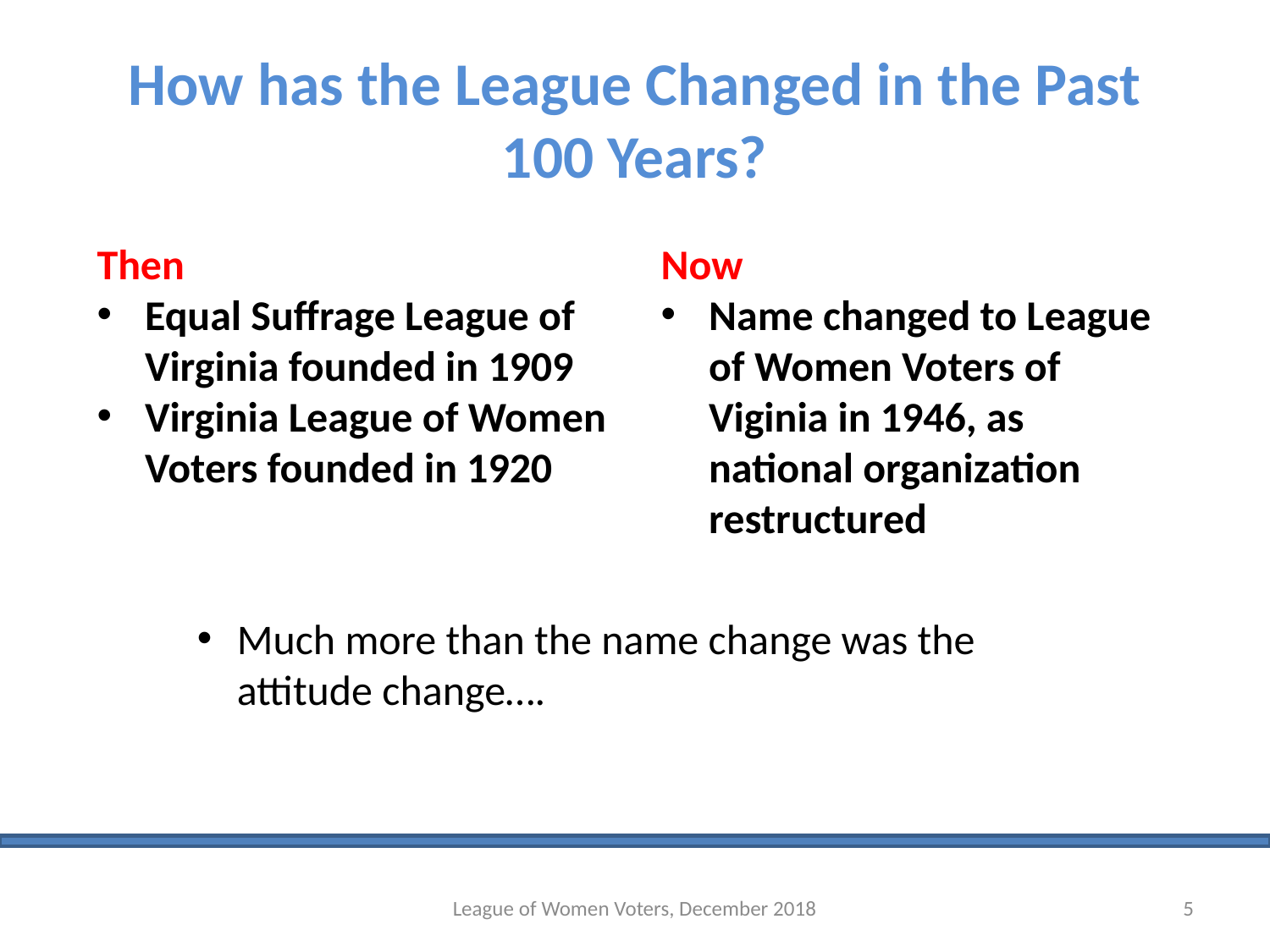

# How has the League Changed in the Past 100 Years?
Then
Equal Suffrage League of Virginia founded in 1909
Virginia League of Women Voters founded in 1920

Now
Name changed to League of Women Voters of Viginia in 1946, as national organization restructured

Much more than the name change was the attitude change….

League of Women Voters, December 2018
5